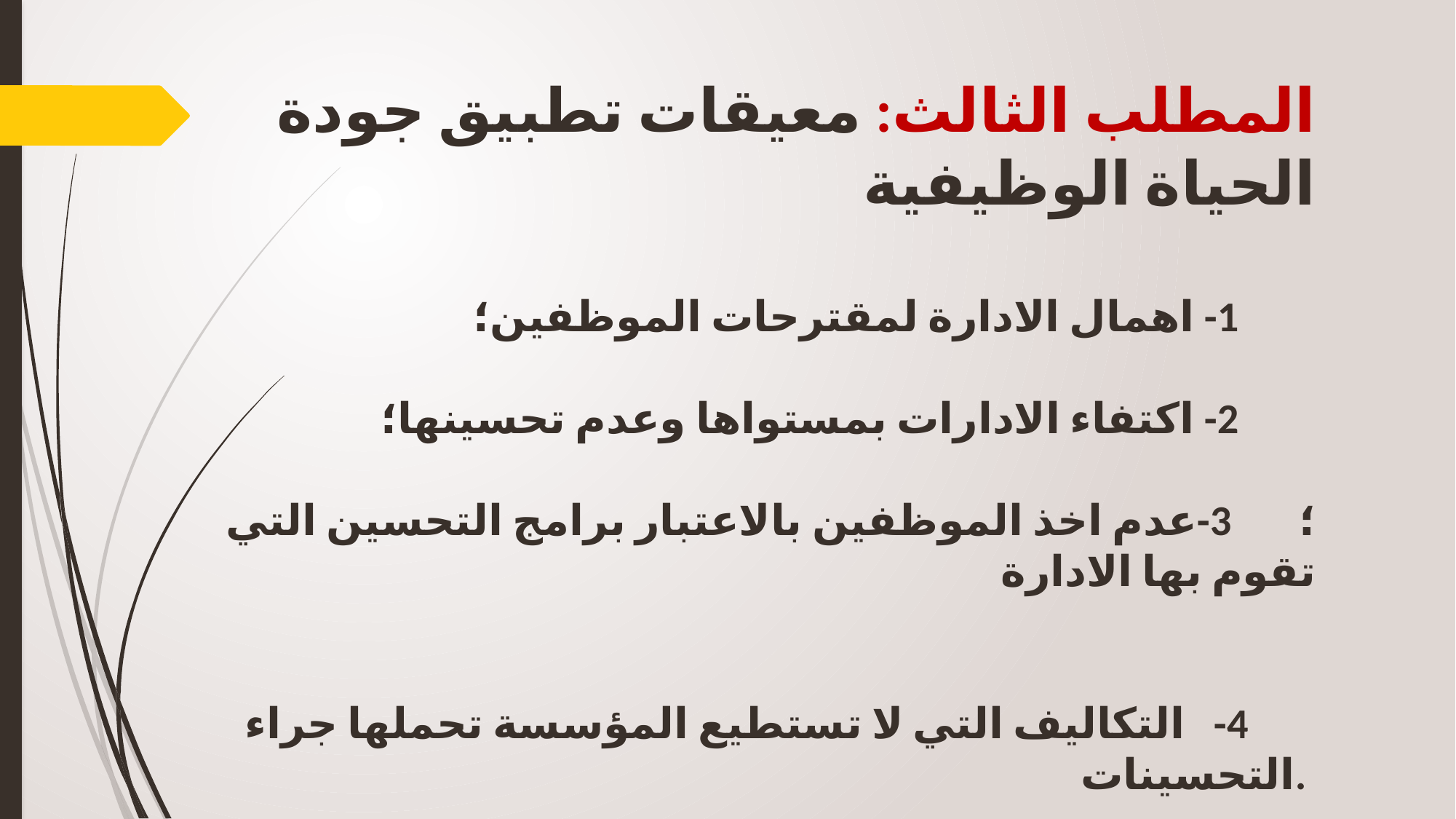

# المطلب الثالث: معيقات تطبيق جودة الحياة الوظيفية 1- اهمال الادارة لمقترحات الموظفين؛ 2- اكتفاء الادارات بمستواها وعدم تحسينها؛ ؛       3-عدم اخذ الموظفين بالاعتبار برامج التحسين التي تقوم بها الادارة 4-   التكاليف التي لا تستطيع المؤسسة تحملها جراء التحسينات.